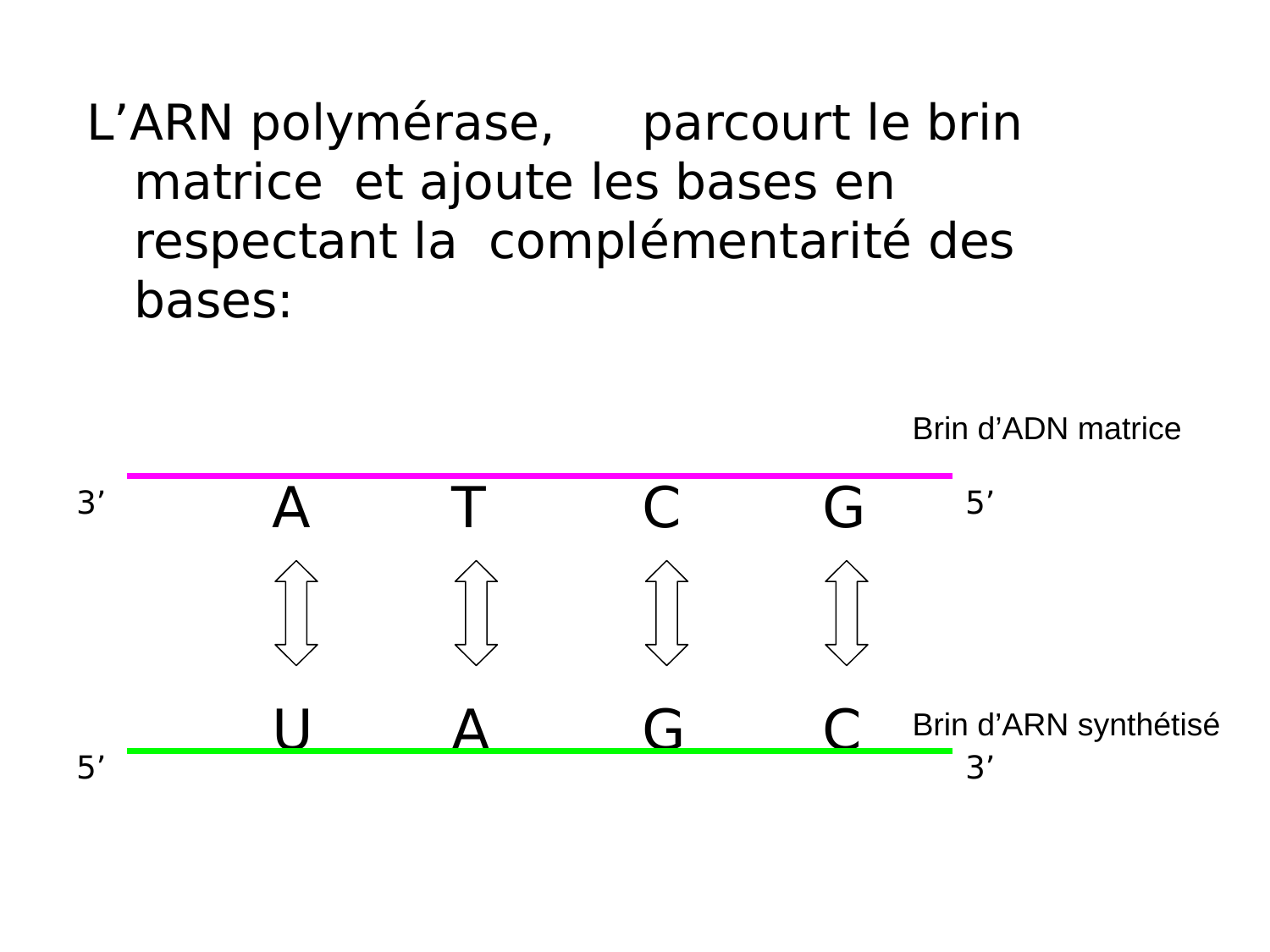

# L’ARN polymérase,	parcourt le brin matrice  et ajoute les bases en respectant la  complémentarité des bases:
Brin d’ADN matrice
A
T
C
G

3’
5’

U
A
G
C
Brin d’ARN synthétisé
5’
3’